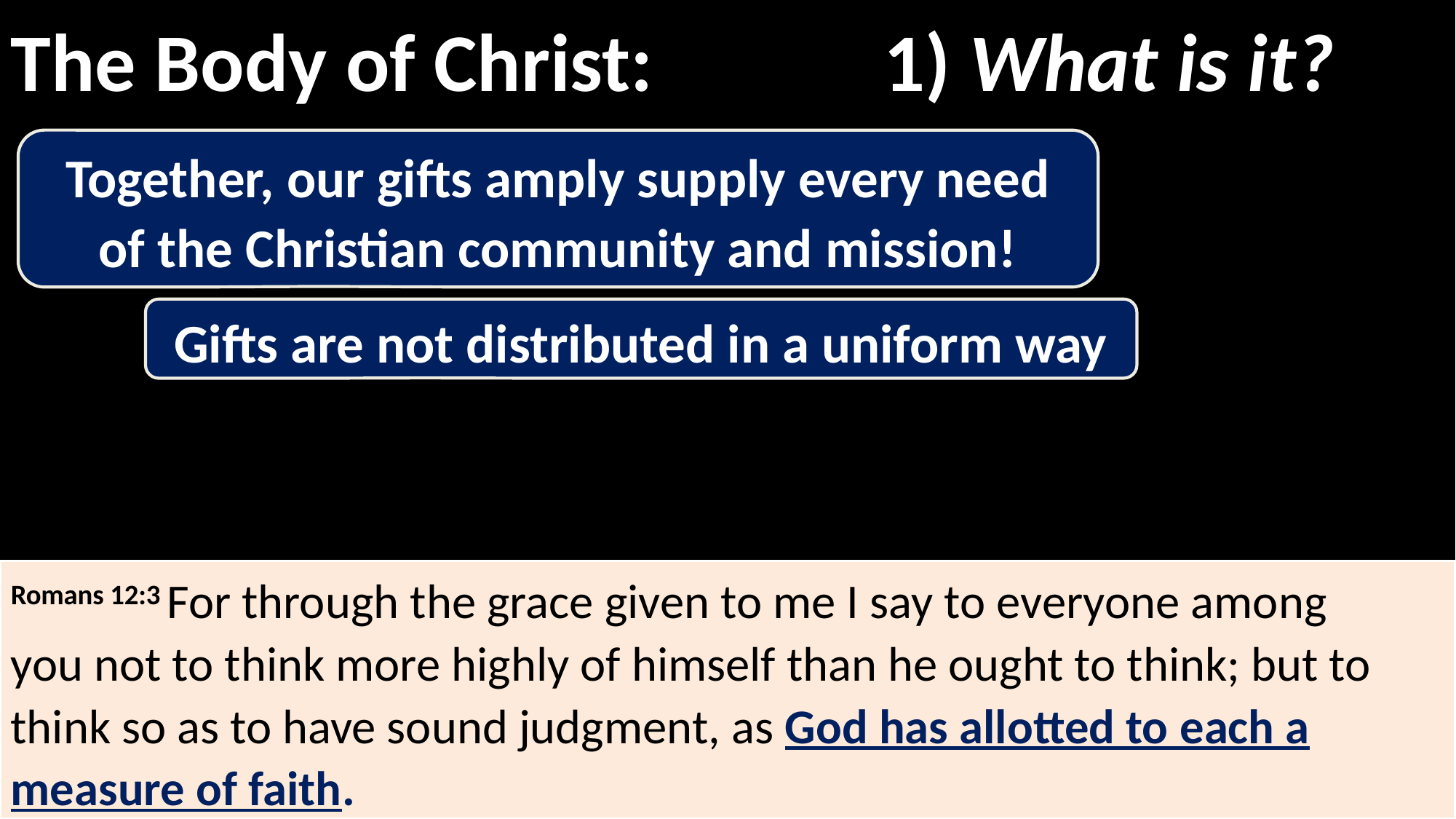

The Body of Christ:   		1) What is it?
Together, our gifts amply supply every need of the Christian community and mission!
Gifts are not distributed in a uniform way
Romans 12:3 For through the grace given to me I say to everyone among you not to think more highly of himself than he ought to think; but to think so as to have sound judgment, as God has allotted to each a measure of faith.